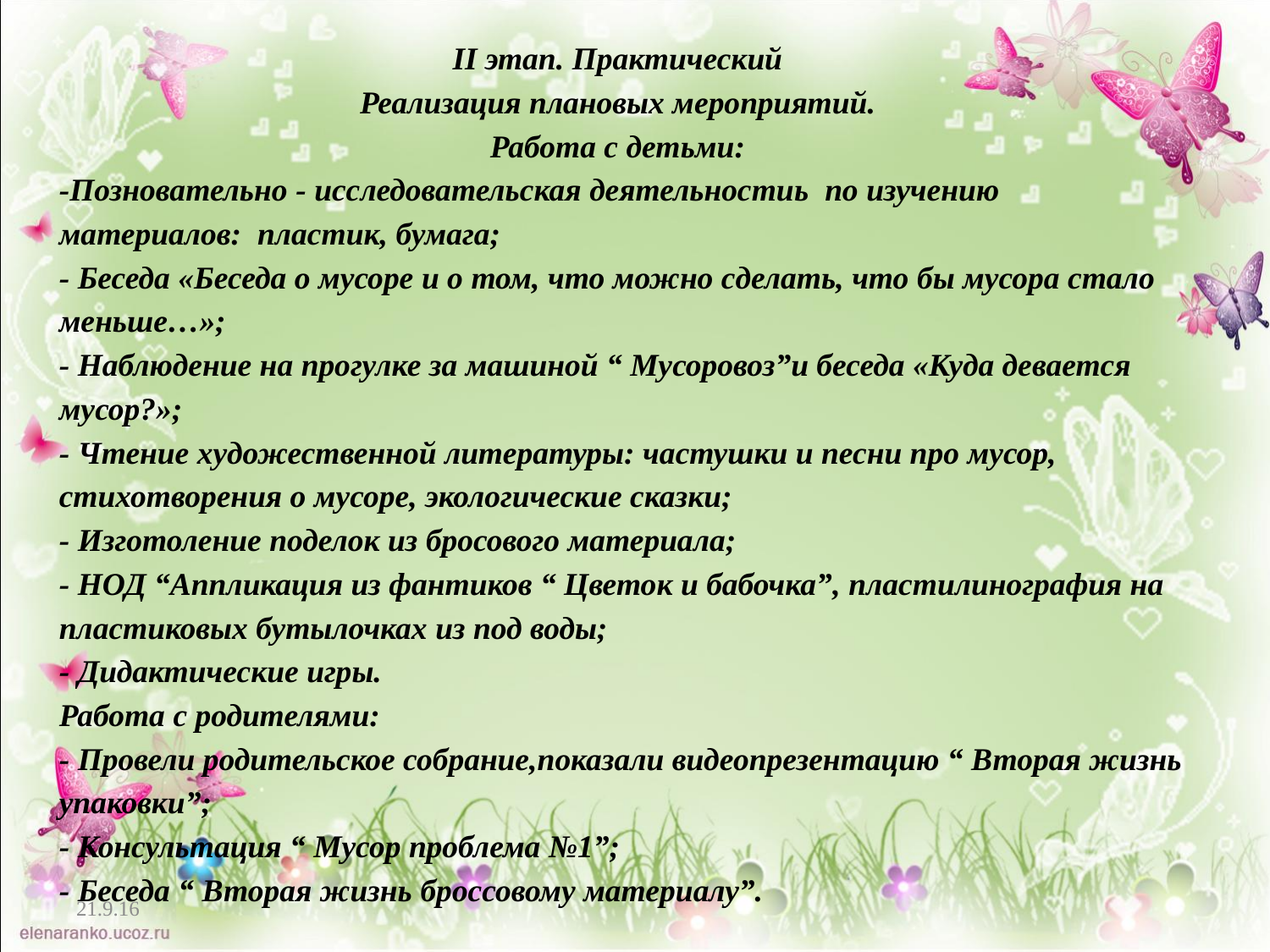

II этап. Практический
Реализация плановых мероприятий.
Работа с детьми:
-Позновательно - исследовательская деятельностиь  по изучению материалов:  пластик, бумага;
- Беседа «Беседа о мусоре и о том, что можно сделать, что бы мусора стало меньше…»;
- Наблюдение на прогулке за машиной “ Мусоровоз”и беседа «Куда девается мусор?»;
- Чтение художественной литературы: частушки и песни про мусор,
стихотворения о мусоре, экологические сказки;
- Изготоление поделок из бросового материала;
- НОД “Аппликация из фантиков “ Цветок и бабочка”, пластилинография на пластиковых бутылочках из под воды;
- Дидактические игры.
Работа с родителями:
- Провели родительское собрание,показали видеопрезентацию “ Вторая жизнь упаковки”;
- Консультация “ Мусор проблема №1”;
- Беседа “ Вторая жизнь броссовому материалу”.
21.9.16